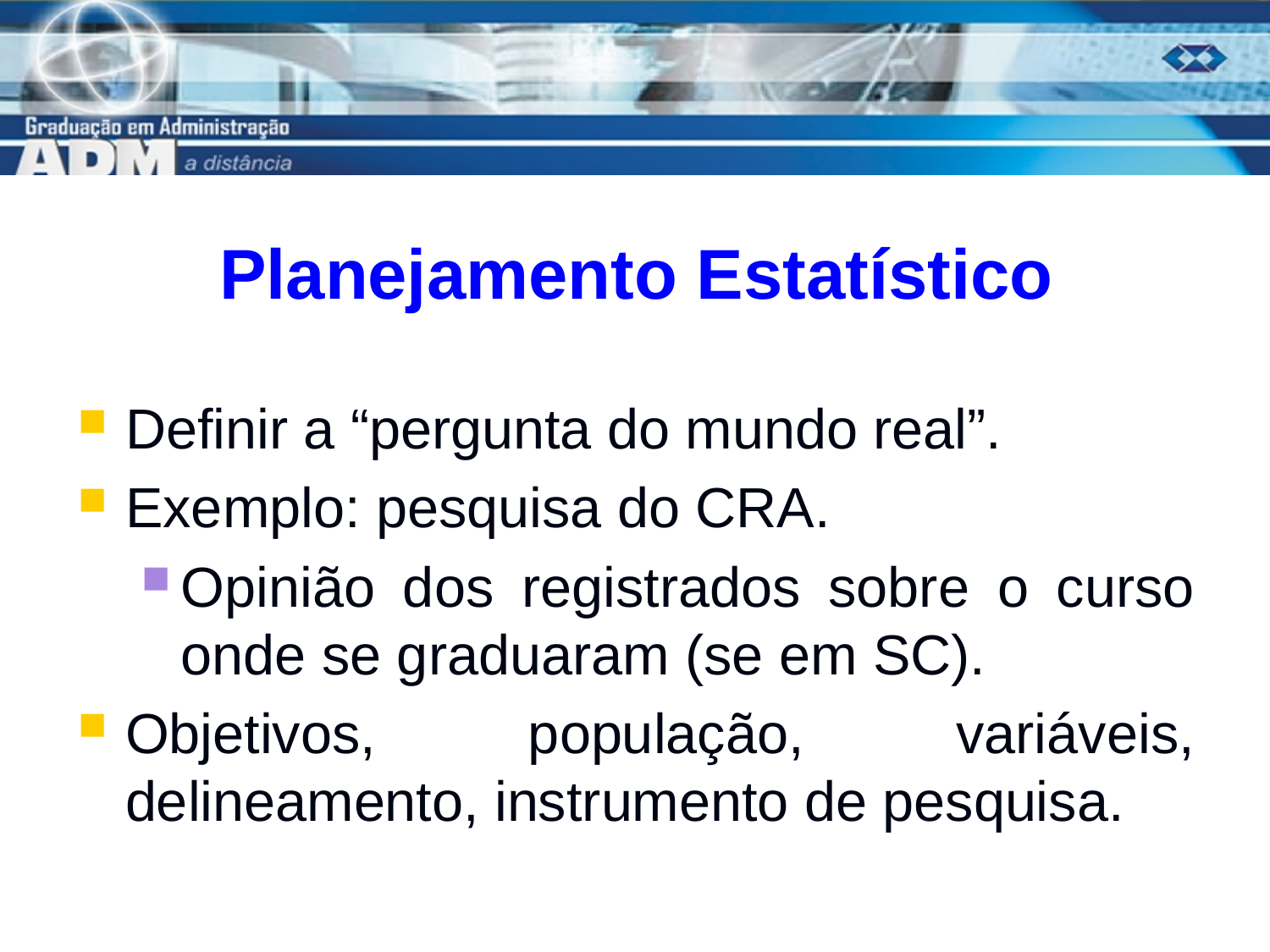

# Planejamento Estatístico
Definir a “pergunta do mundo real”.
Exemplo: pesquisa do CRA.
Opinião dos registrados sobre o curso onde se graduaram (se em SC).
Objetivos, população, variáveis, delineamento, instrumento de pesquisa.
7